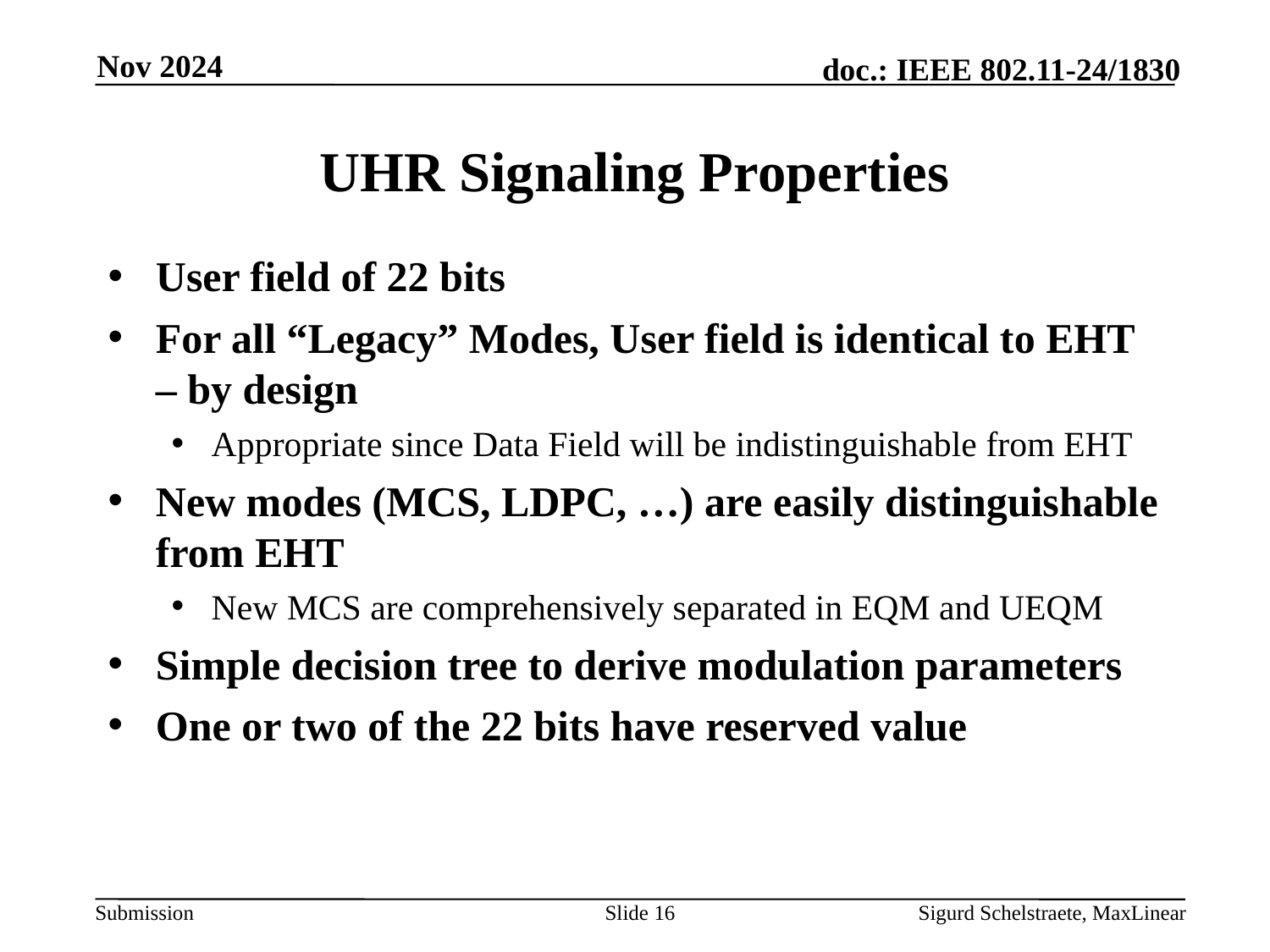

Nov 2024
# UHR Signaling Properties
User field of 22 bits
For all “Legacy” Modes, User field is identical to EHT – by design
Appropriate since Data Field will be indistinguishable from EHT
New modes (MCS, LDPC, …) are easily distinguishable from EHT
New MCS are comprehensively separated in EQM and UEQM
Simple decision tree to derive modulation parameters
One or two of the 22 bits have reserved value

Slide 16
Sigurd Schelstraete, MaxLinear